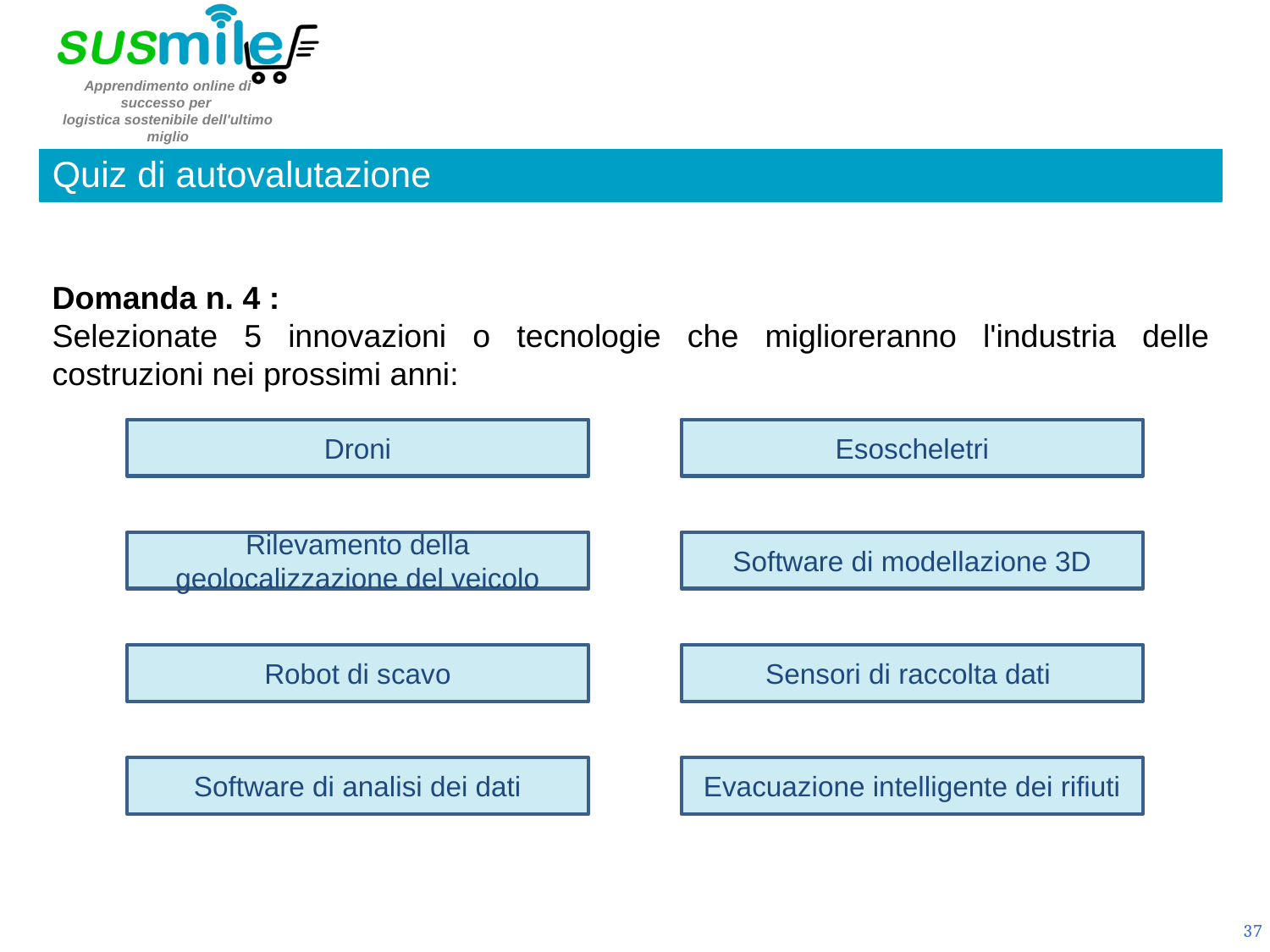

Quiz di autovalutazione
Domanda n. 4 :
Selezionate 5 innovazioni o tecnologie che miglioreranno l'industria delle costruzioni nei prossimi anni:
Esoscheletri
Droni
Software di modellazione 3D
Rilevamento della geolocalizzazione del veicolo
Sensori di raccolta dati
Robot di scavo
Evacuazione intelligente dei rifiuti
Software di analisi dei dati
37